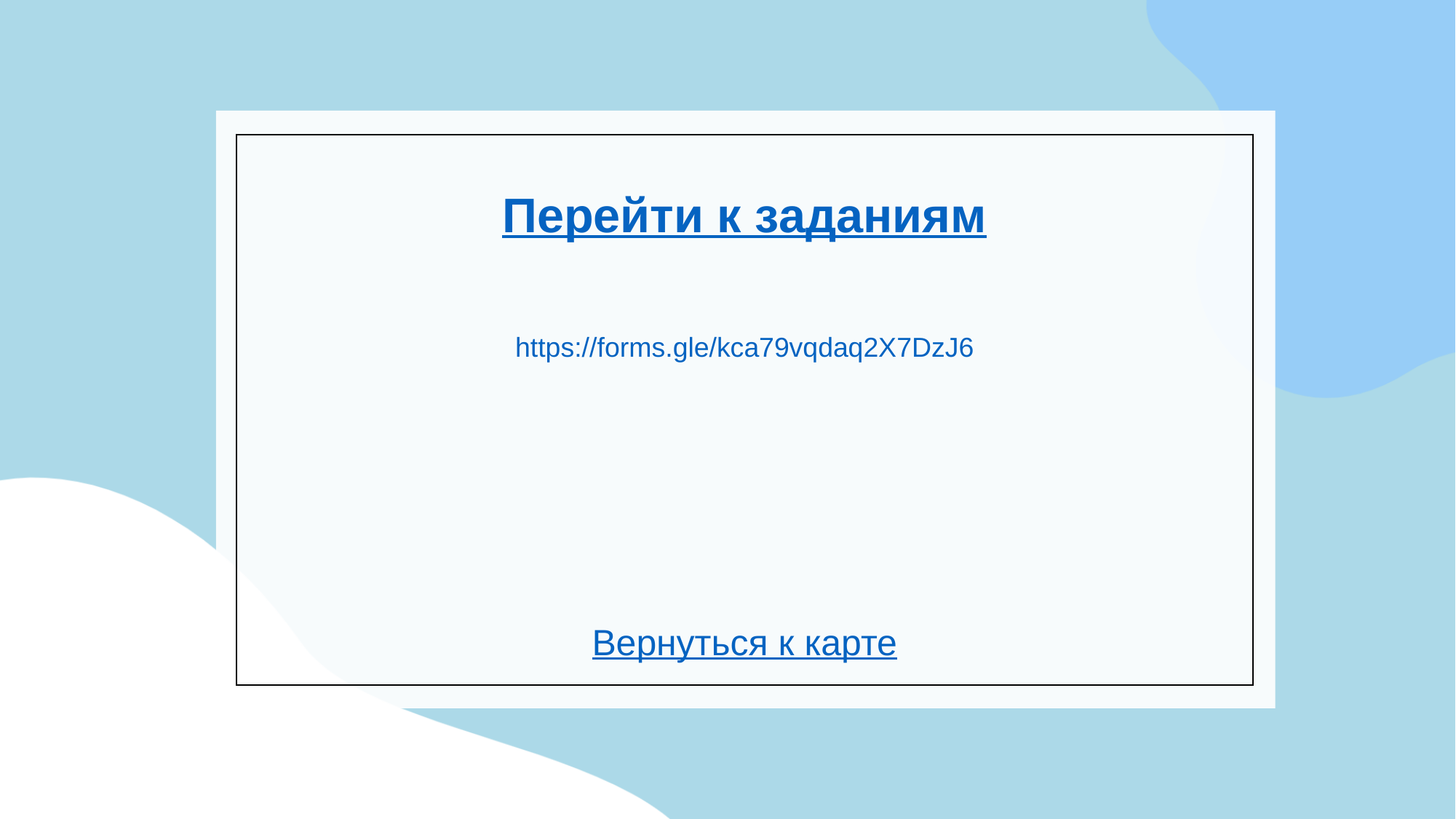

Перейти к заданиям

https://forms.gle/kca79vqdaq2X7DzJ6
Вернуться к карте